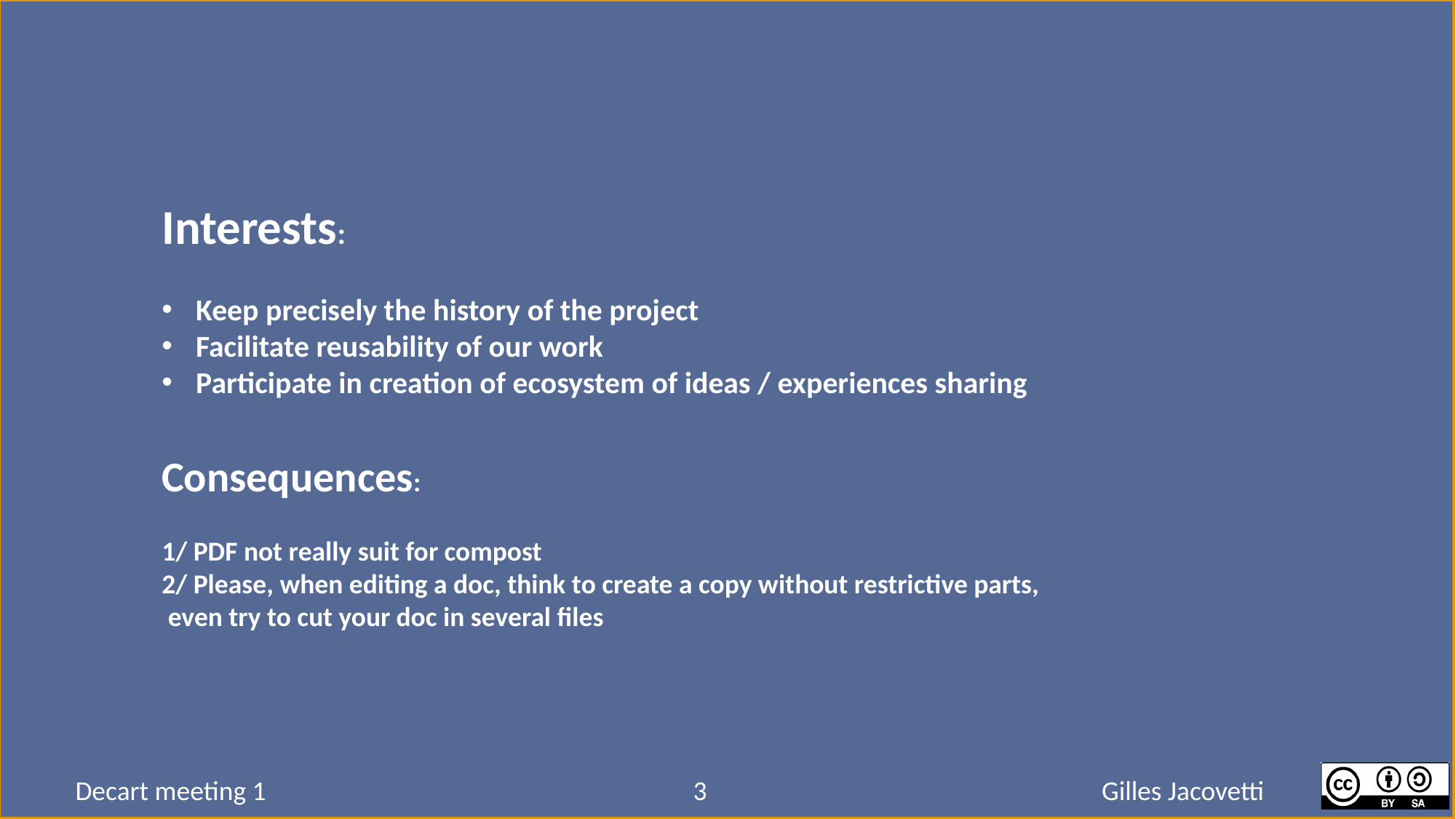

Interests:

Keep precisely the history of the project
Facilitate reusability of our work
Participate in creation of ecosystem of ideas / experiences sharing

Consequences:

1/ PDF not really suit for compost
2/ Please, when editing a doc, think to create a copy without restrictive parts,   even try to cut your doc in several files